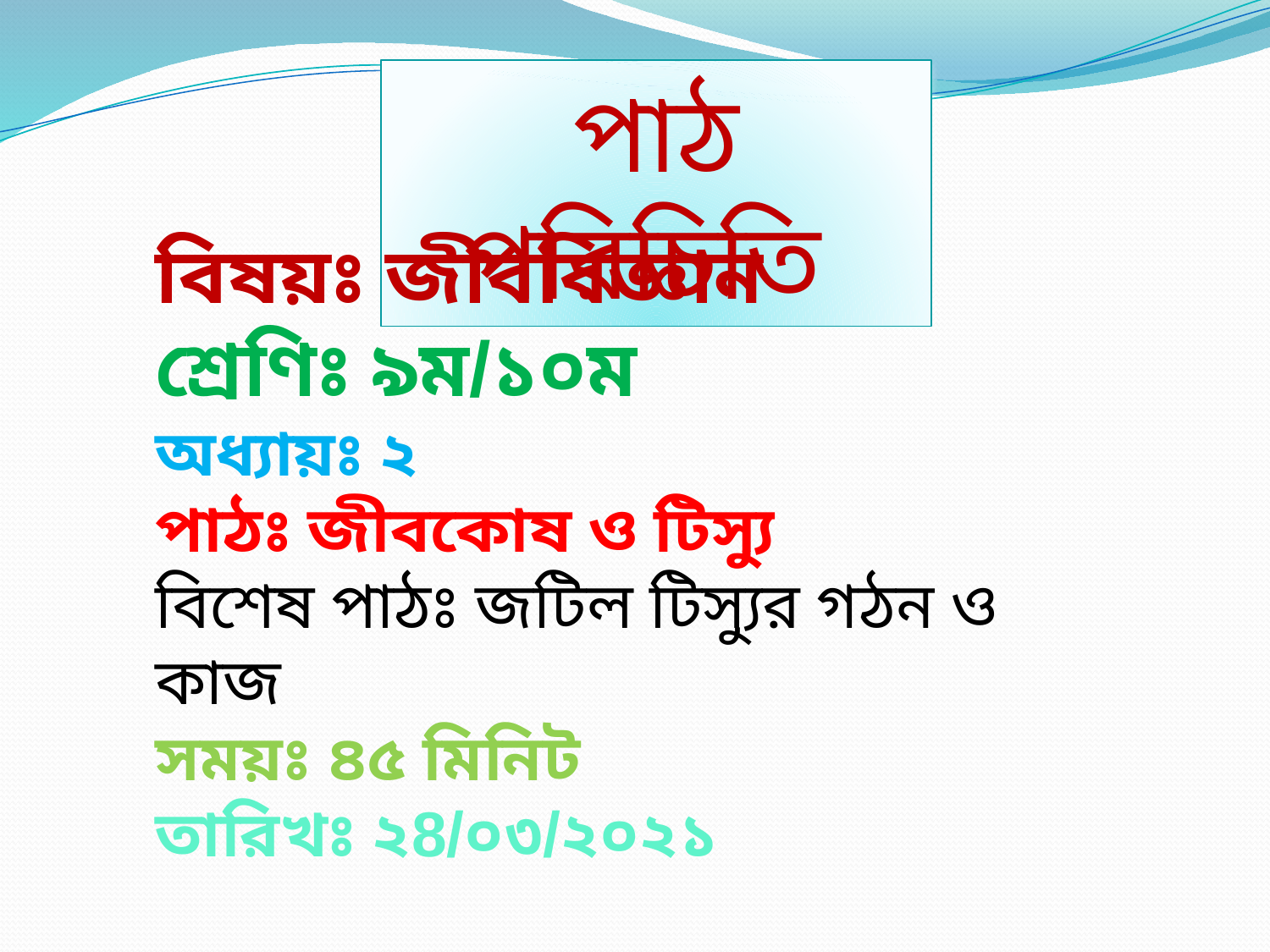

পাঠ পরিচিতি
বিষয়ঃ জীববিজ্ঞান
শ্রেণিঃ ৯ম/১০ম
অধ্যায়ঃ ২
পাঠঃ জীবকোষ ও টিস্যু
বিশেষ পাঠঃ জটিল টিস্যুর গঠন ও কাজ
সময়ঃ ৪৫ মিনিট
তারিখঃ ২8/০৩/২০২১